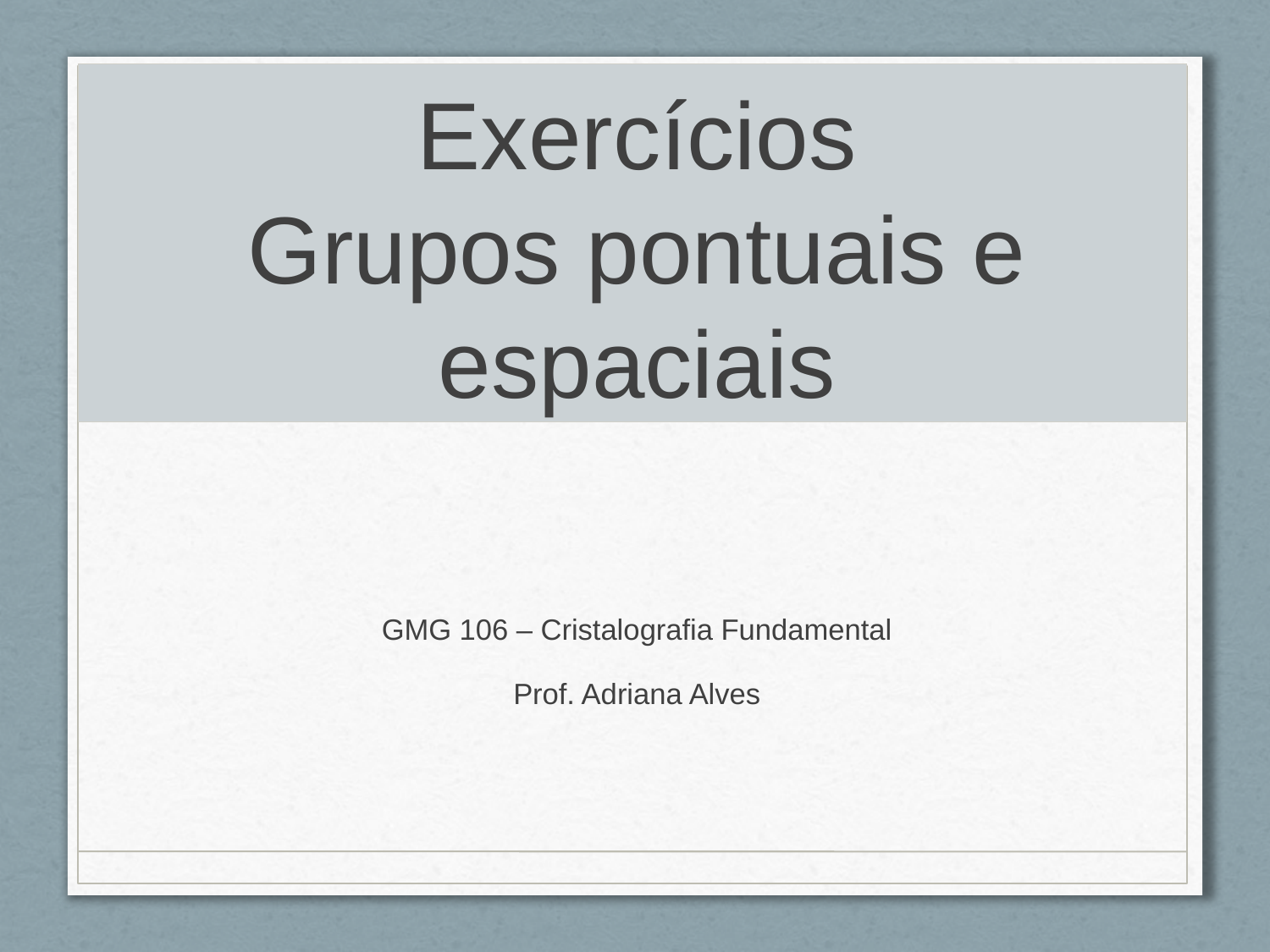

# Exercícios Grupos pontuais e espaciais

GMG 106 – Cristalografia Fundamental
Prof. Adriana Alves